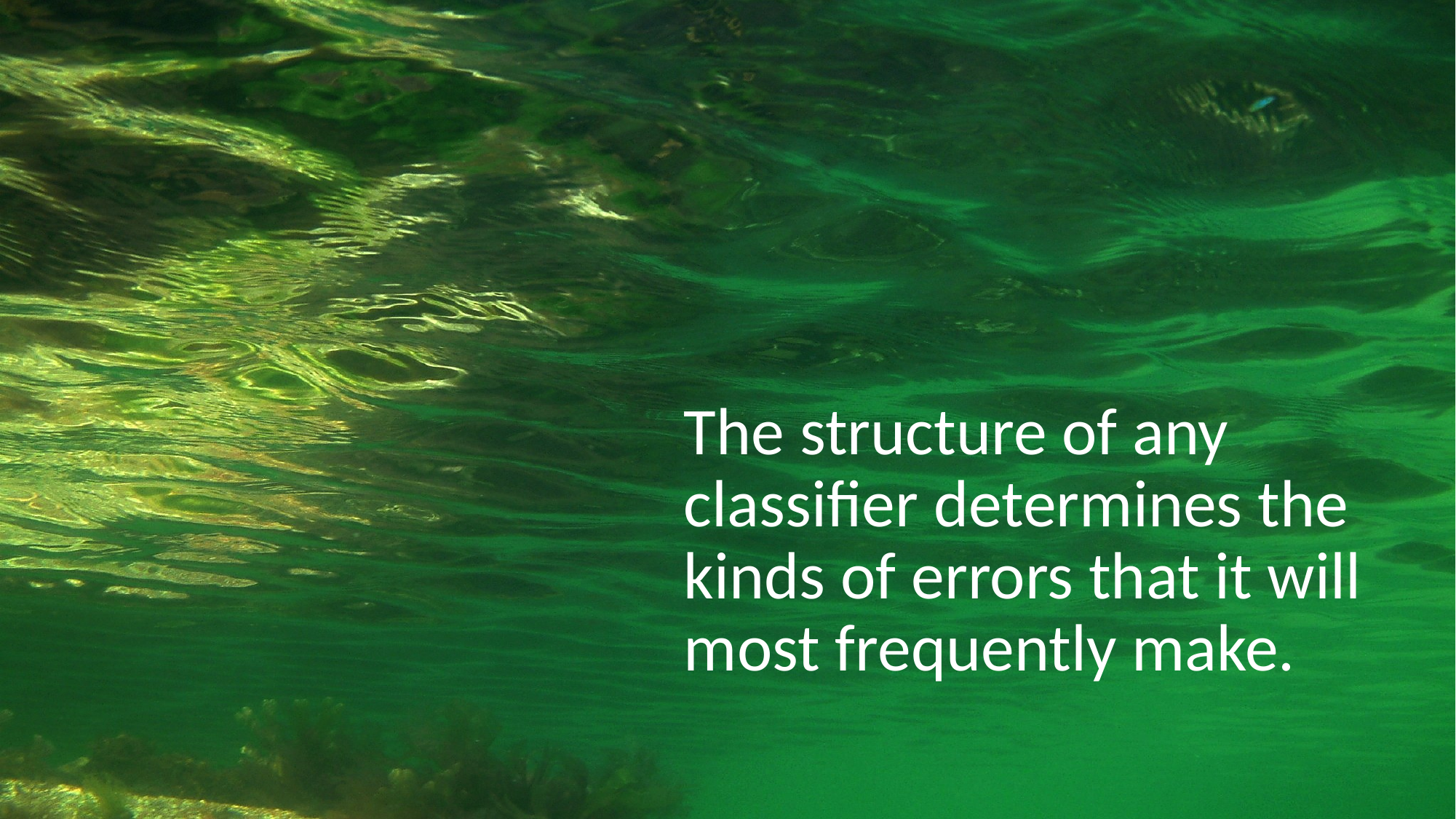

# The structure of any classifier determines the kinds of errors that it will most frequently make.